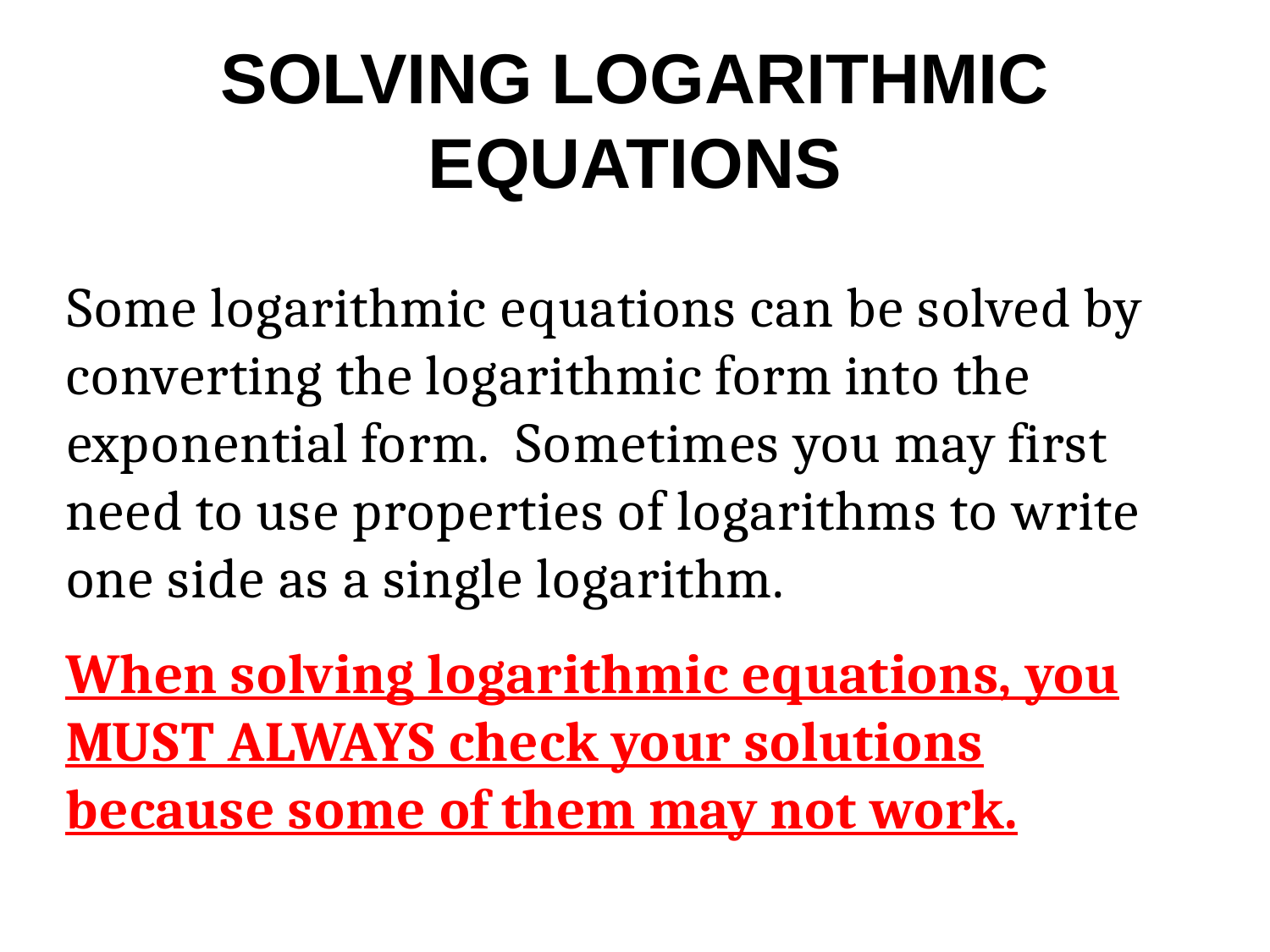

# SOLVING LOGARITHMIC EQUATIONS
Some logarithmic equations can be solved by converting the logarithmic form into the exponential form.  Sometimes you may first need to use properties of logarithms to write one side as a single logarithm.
When solving logarithmic equations, you MUST ALWAYS check your solutions because some of them may not work.